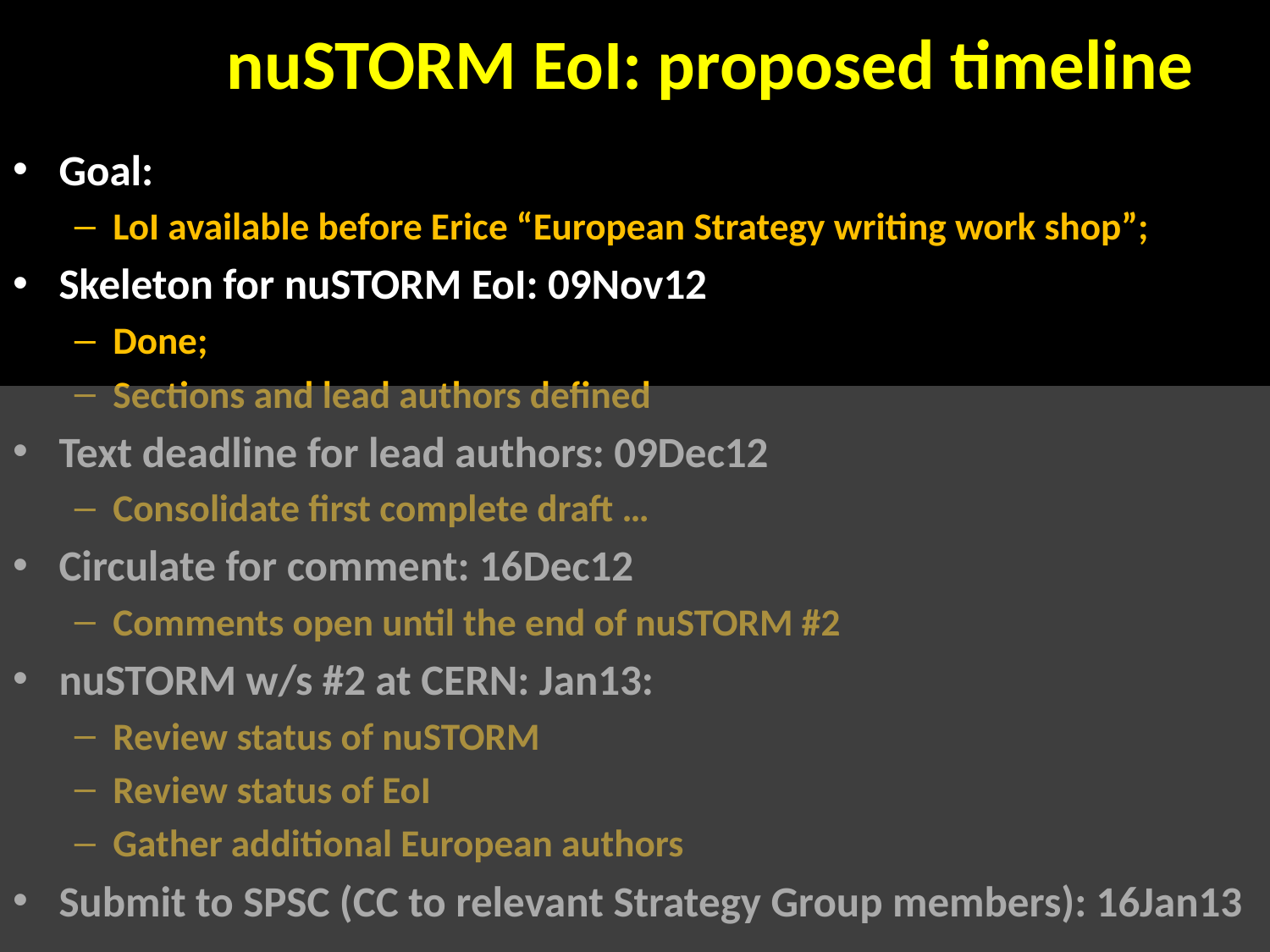

# nuSTORM EoI: proposed timeline
Goal:
LoI available before Erice “European Strategy writing work shop”;
Skeleton for nuSTORM EoI: 09Nov12
Done;
Sections and lead authors defined
Text deadline for lead authors: 09Dec12
Consolidate first complete draft …
Circulate for comment: 16Dec12
Comments open until the end of nuSTORM #2
nuSTORM w/s #2 at CERN: Jan13:
Review status of nuSTORM
Review status of EoI
Gather additional European authors
Submit to SPSC (CC to relevant Strategy Group members): 16Jan13